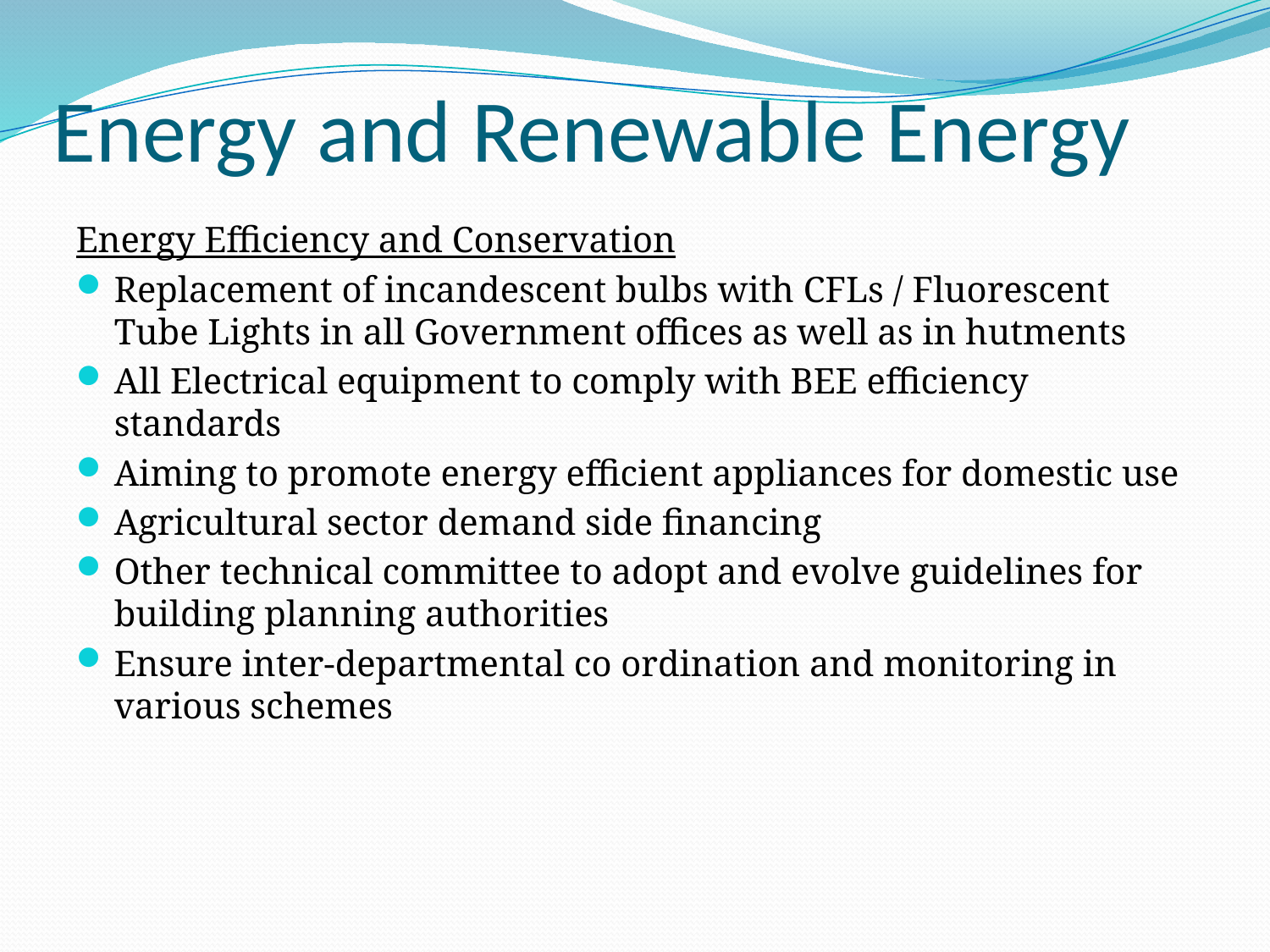

# Energy and Renewable Energy
Energy Efficiency and Conservation
Replacement of incandescent bulbs with CFLs / Fluorescent Tube Lights in all Government offices as well as in hutments
All Electrical equipment to comply with BEE efficiency standards
Aiming to promote energy efficient appliances for domestic use
Agricultural sector demand side financing
Other technical committee to adopt and evolve guidelines for building planning authorities
Ensure inter-departmental co ordination and monitoring in various schemes